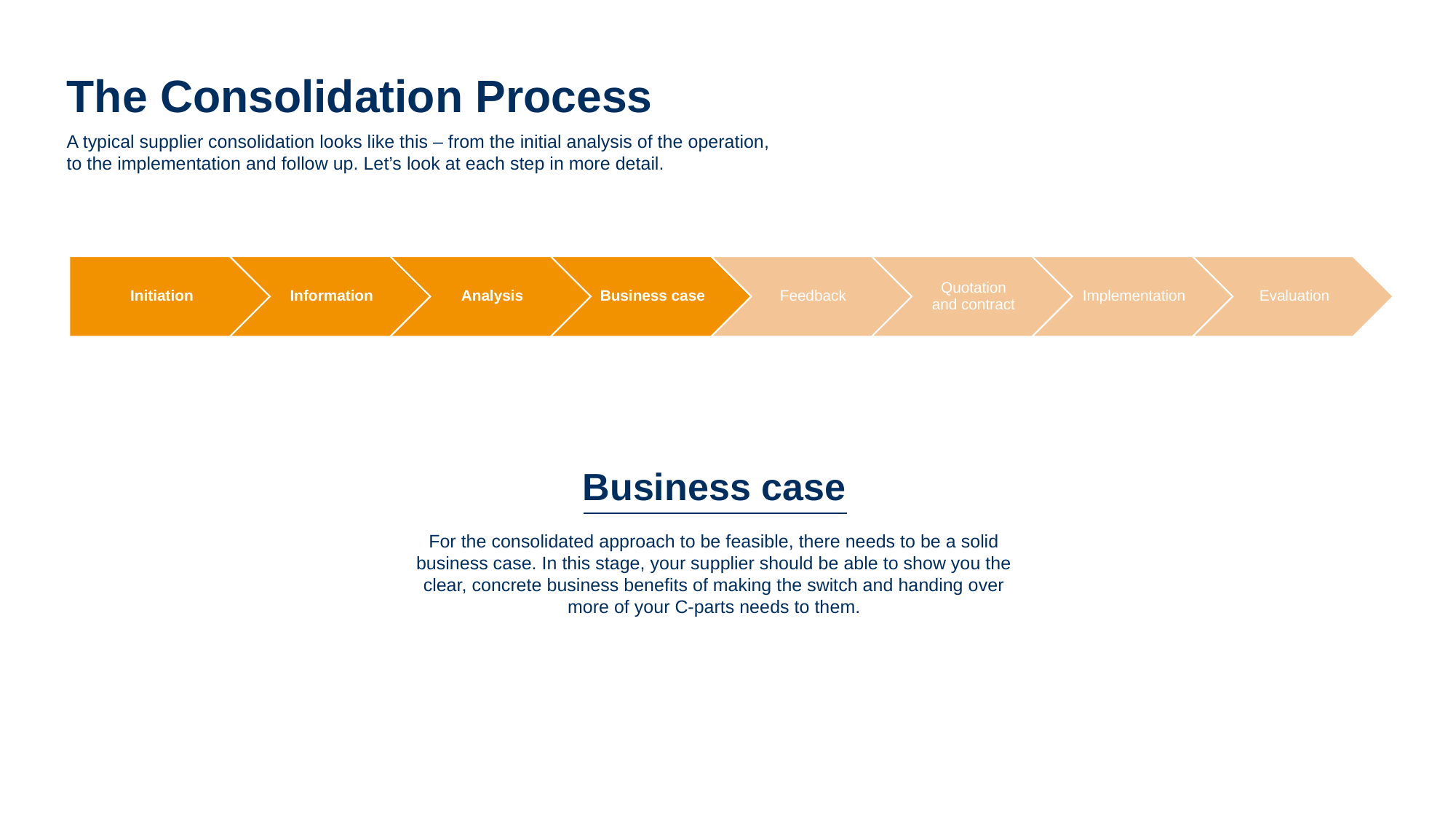

The Consolidation Process
Initiation
Information
Analysis
Business case
Feedback
Quotation
and contract
Implementation
Evaluation
A typical supplier consolidation looks like this – from the initial analysis of the operation,
to the implementation and follow up. Let’s look at each step in more detail.
Business case

For the consolidated approach to be feasible, there needs to be a solid business case. In this stage, your supplier should be able to show you the clear, concrete business benefits of making the switch and handing over more of your C-parts needs to them.